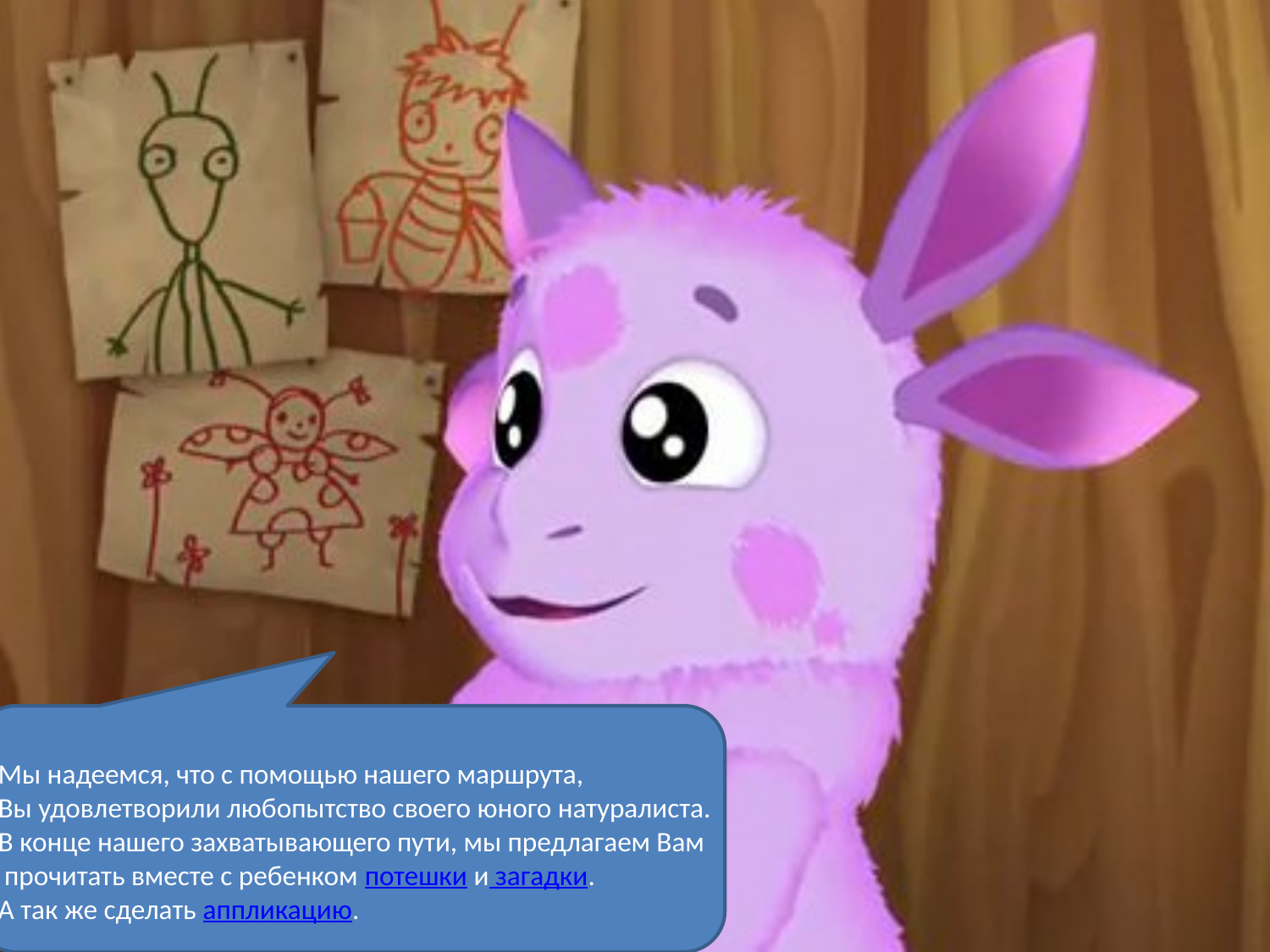

Мы надеемся, что с помощью нашего маршрута,
Вы удовлетворили любопытство своего юного натуралиста.
В конце нашего захватывающего пути, мы предлагаем Вам
 прочитать вместе с ребенком потешки и загадки.
А так же сделать аппликацию.